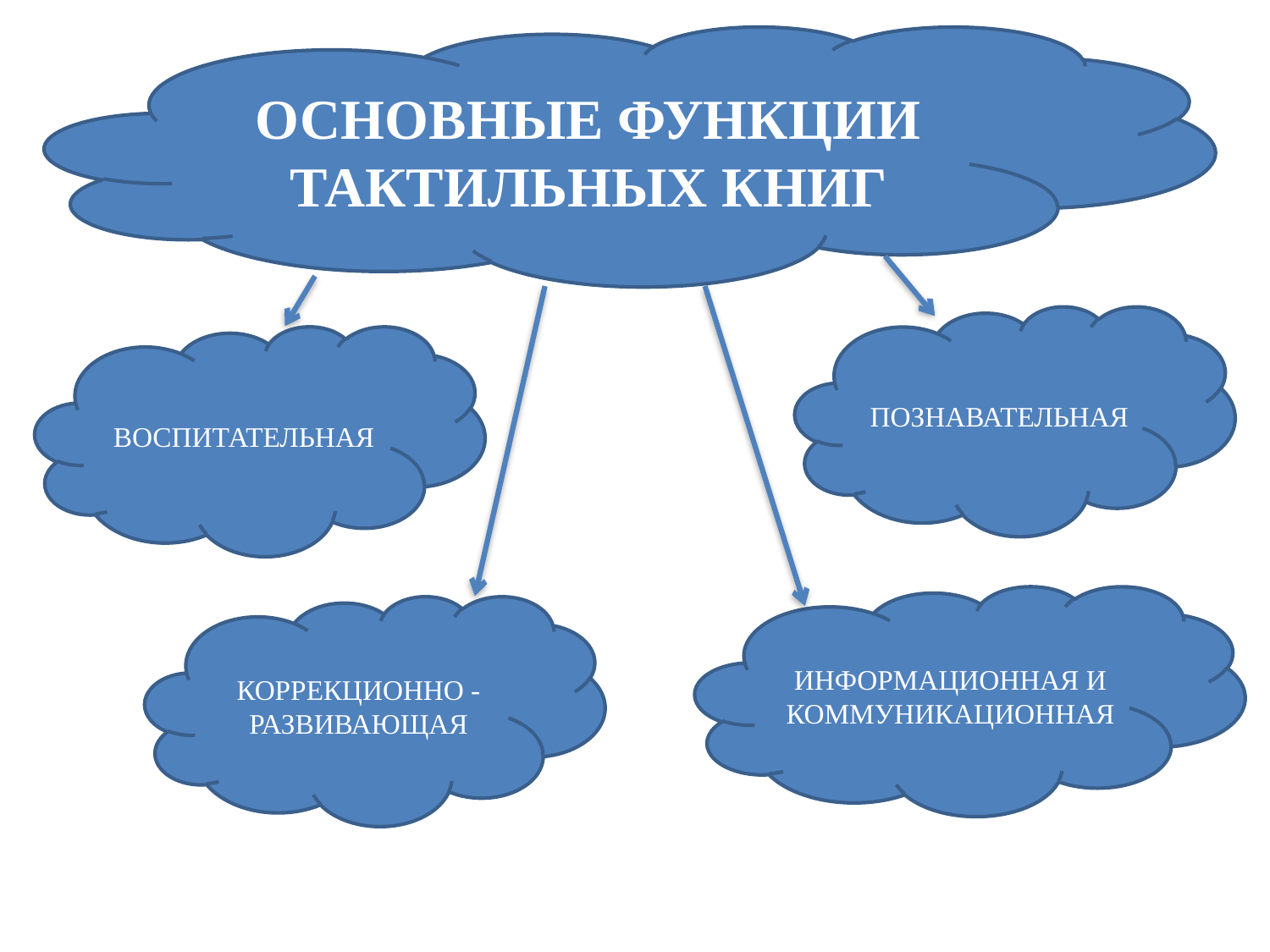

ОСНОВНЫЕ ФУНКЦИИ ТАКТИЛЬНЫХ КНИГ
ПОЗНАВАТЕЛЬНАЯ
ВОСПИТАТЕЛЬНАЯ
ИНФОРМАЦИОННАЯ И КОММУНИКАЦИОННАЯ
КОРРЕКЦИОННО - РАЗВИВАЮЩАЯ